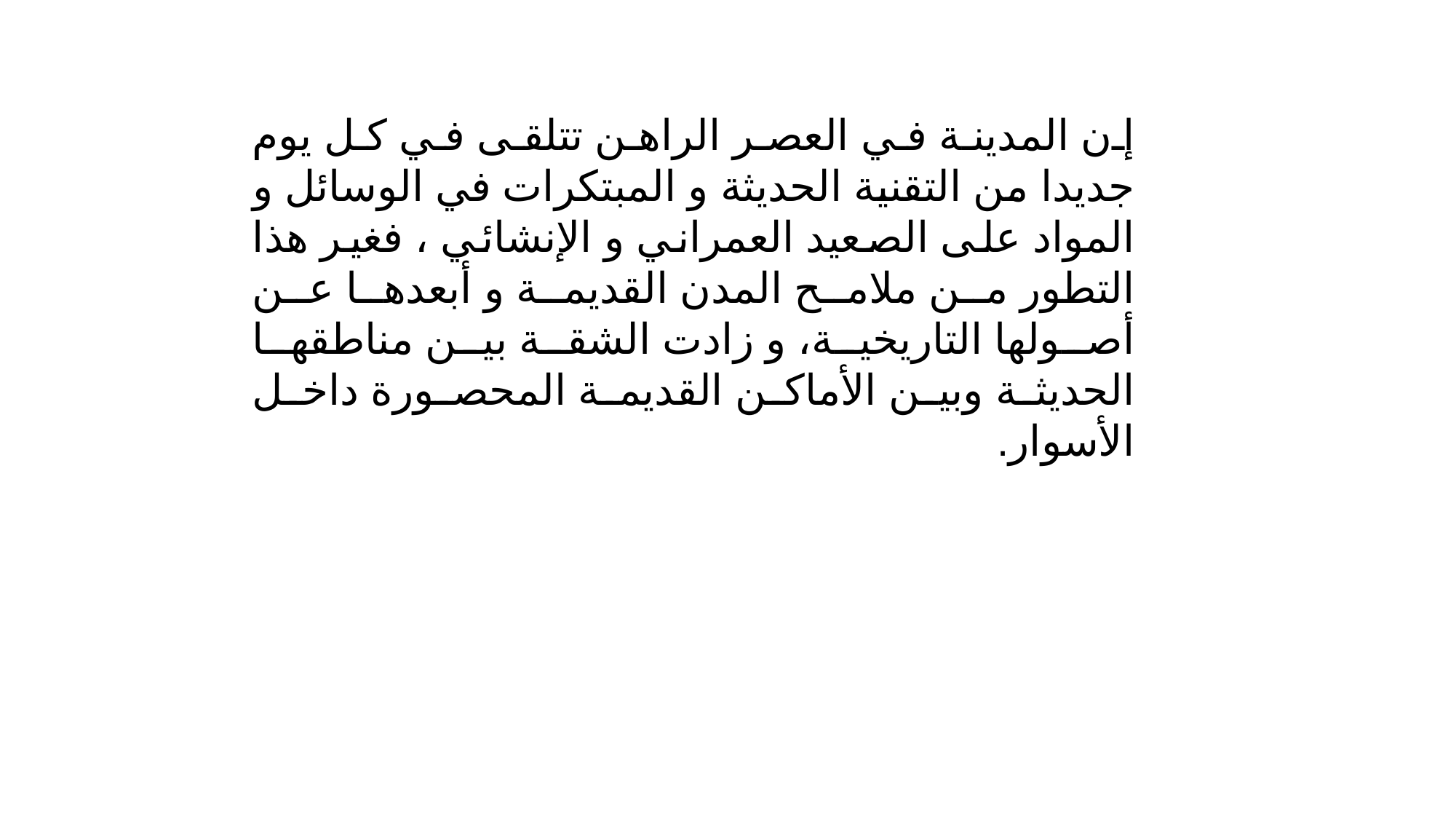

إن المدينة في العصر الراهن تتلقى في كل يوم جديدا من التقنية الحديثة و المبتكرات في الوسائل و المواد على الصعيد العمراني و الإنشائي ، فغير هذا التطور من ملامح المدن القديمة و أبعدها عن أصولها التاريخية، و زادت الشقة بين مناطقها الحديثة وبين الأماكن القديمة المحصورة داخل الأسوار.